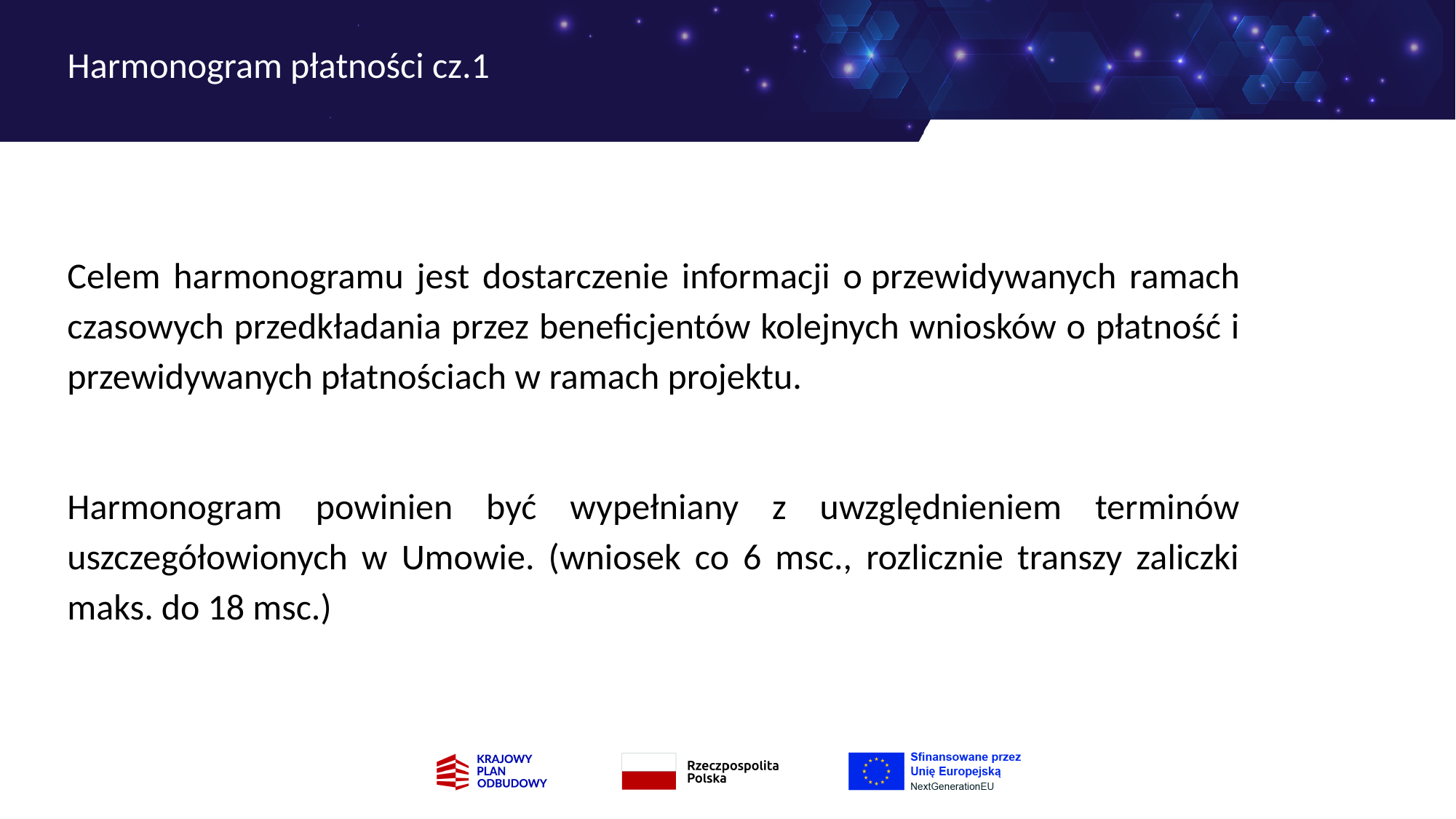

# Harmonogram płatności cz.1

Celem harmonogramu jest dostarczenie informacji o przewidywanych ramach czasowych przedkładania przez beneficjentów kolejnych wniosków o płatność i przewidywanych płatnościach w ramach projektu.

Harmonogram powinien być wypełniany z uwzględnieniem terminów uszczegółowionych w Umowie. (wniosek co 6 msc., rozlicznie transzy zaliczki maks. do 18 msc.)